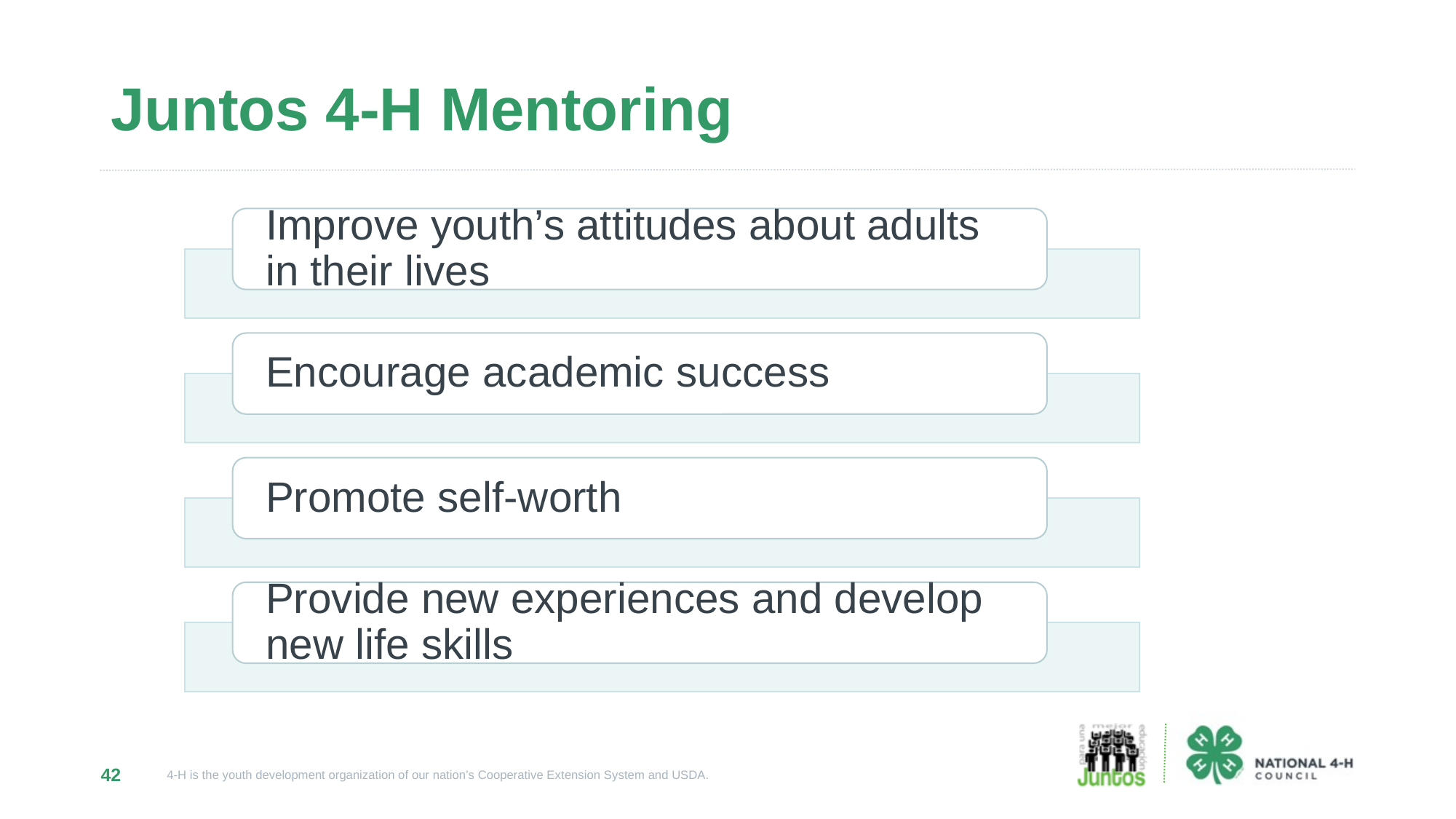

# Juntos 4-H Mentoring
Improve youth’s attitudes about adults in their lives
Encourage academic success
Promote self-worth
Provide new experiences and develop new life skills
42